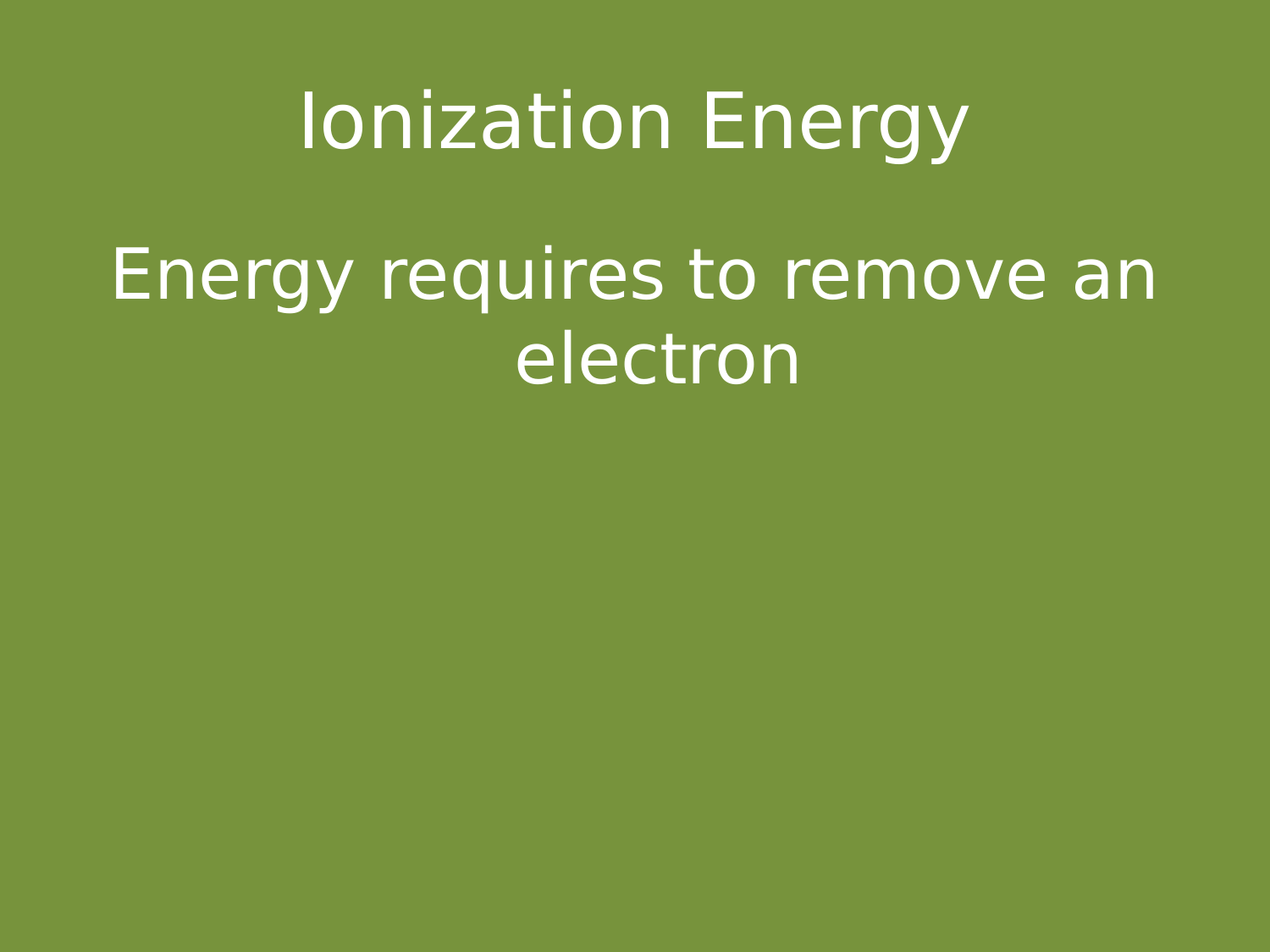

# Ionization Energy
Energy requires to remove an electron